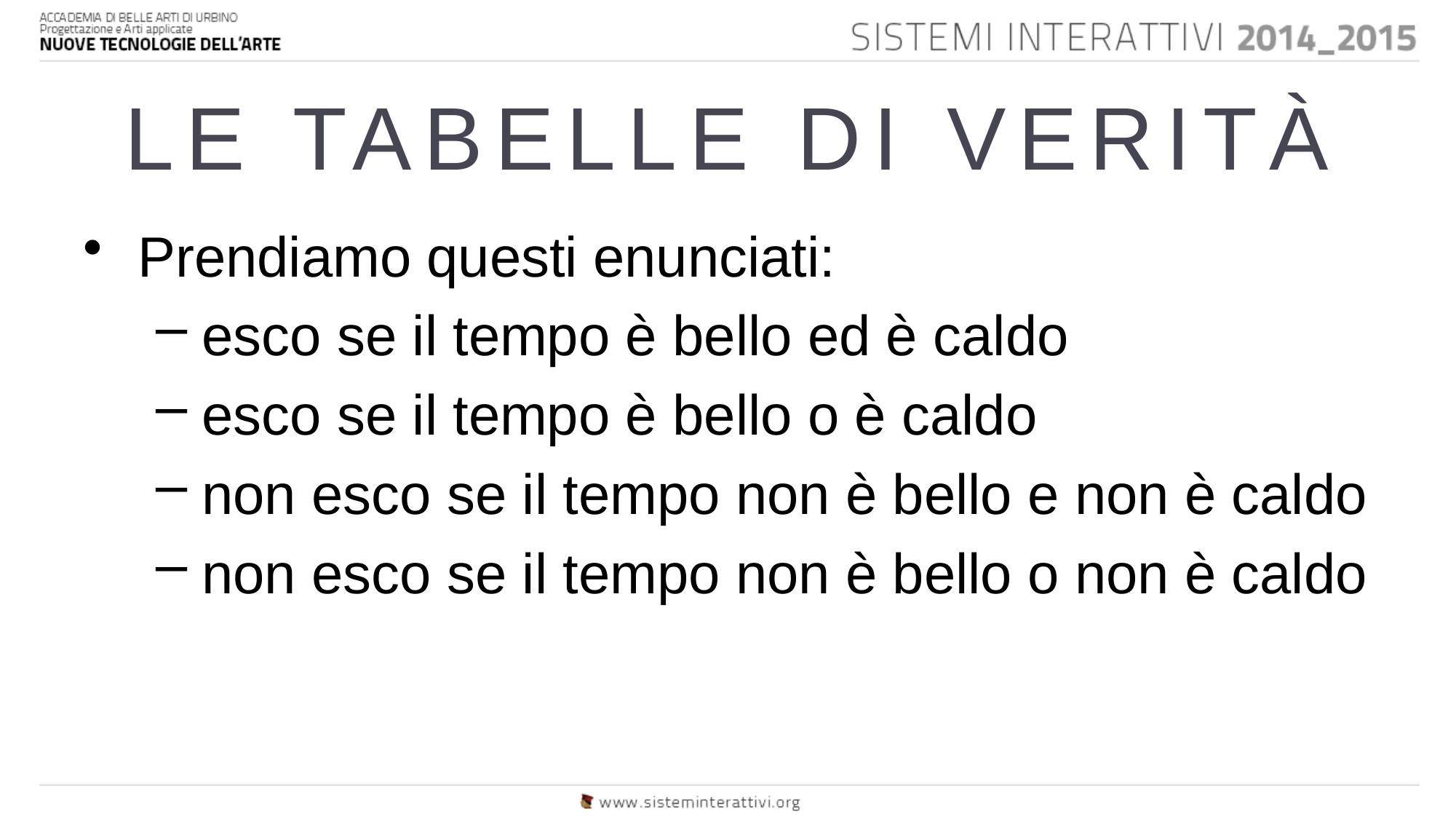

# LE TABELLE DI VERITÀ
Prendiamo questi enunciati:
esco se il tempo è bello ed è caldo
esco se il tempo è bello o è caldo
non esco se il tempo non è bello e non è caldo
non esco se il tempo non è bello o non è caldo